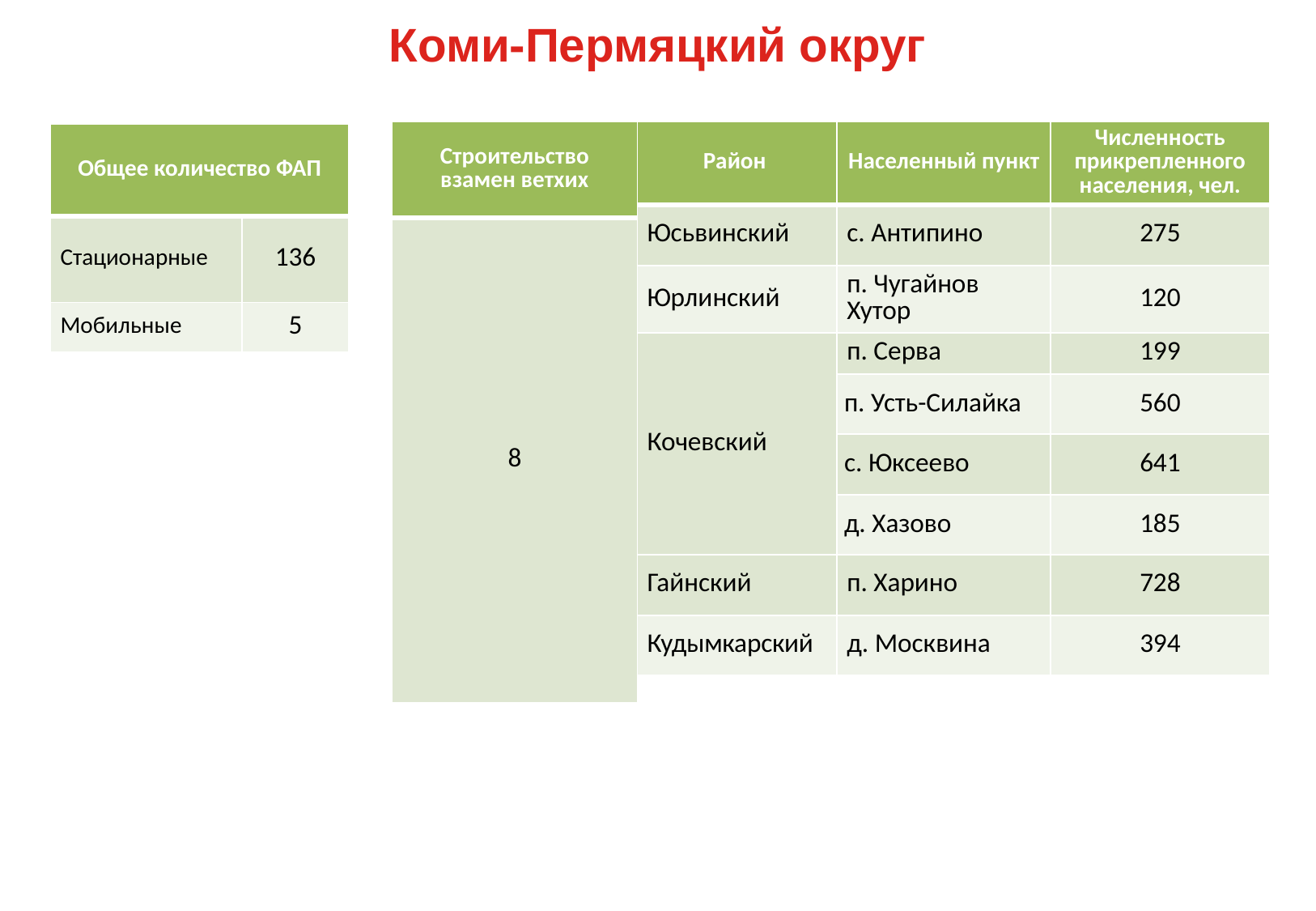

Коми-Пермяцкий округ
| Строительство взамен ветхих |
| --- |
| 8 |
| Район | Населенный пункт | Численность прикрепленного населения, чел. |
| --- | --- | --- |
| Юсьвинский | с. Антипино | 275 |
| Юрлинский | п. Чугайнов Хутор | 120 |
| Кочевский | п. Серва | 199 |
|  | п. Усть-Силайка | 560 |
|  | с. Юксеево | 641 |
|  | д. Хазово | 185 |
| Гайнский | п. Харино | 728 |
| Кудымкарский | д. Москвина | 394 |
| Общее количество ФАП |  |
| --- | --- |
| Стационарные | 136 |
| Мобильные | 5 |